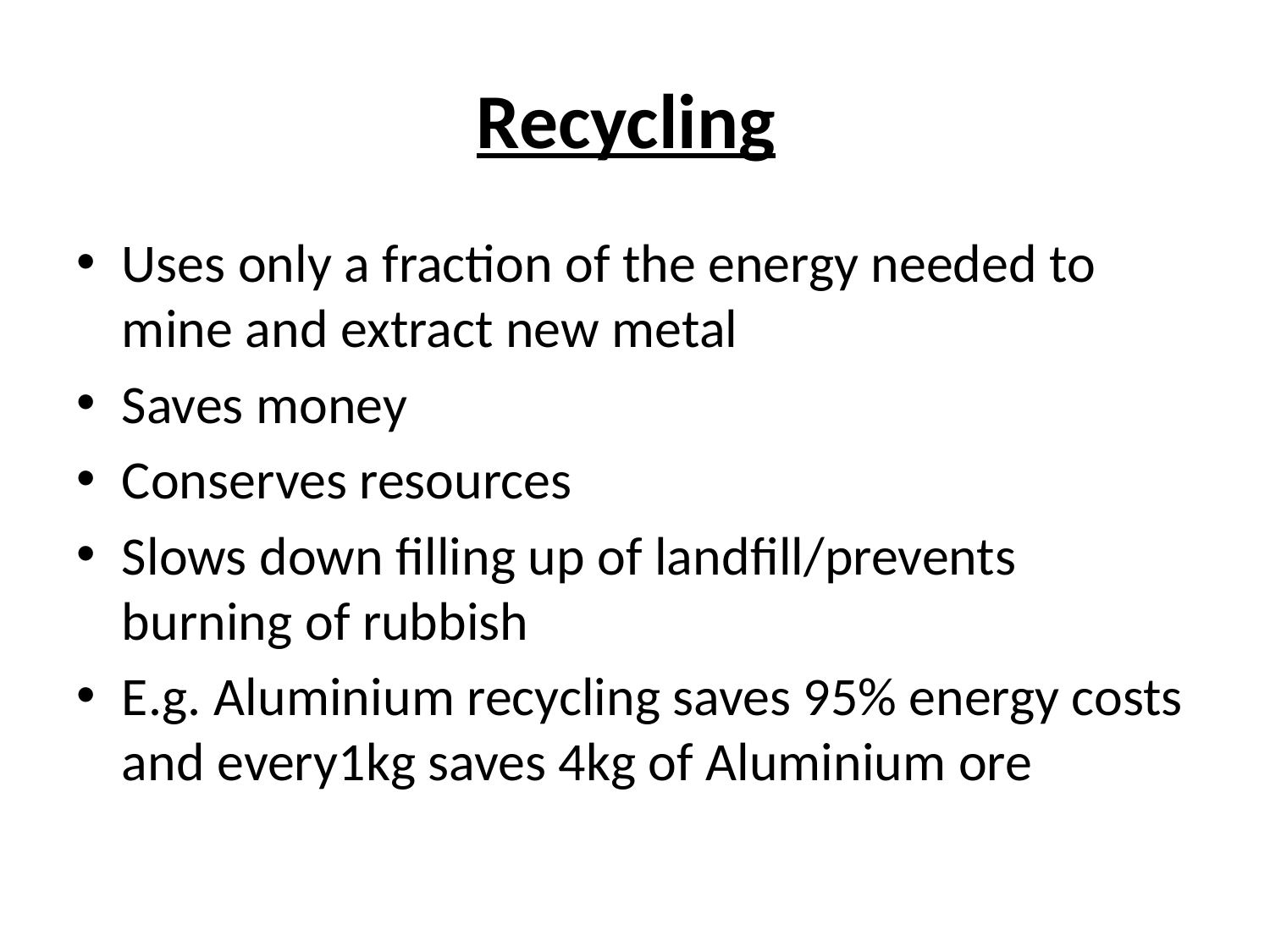

# Recycling
Uses only a fraction of the energy needed to mine and extract new metal
Saves money
Conserves resources
Slows down filling up of landfill/prevents burning of rubbish
E.g. Aluminium recycling saves 95% energy costs and every1kg saves 4kg of Aluminium ore